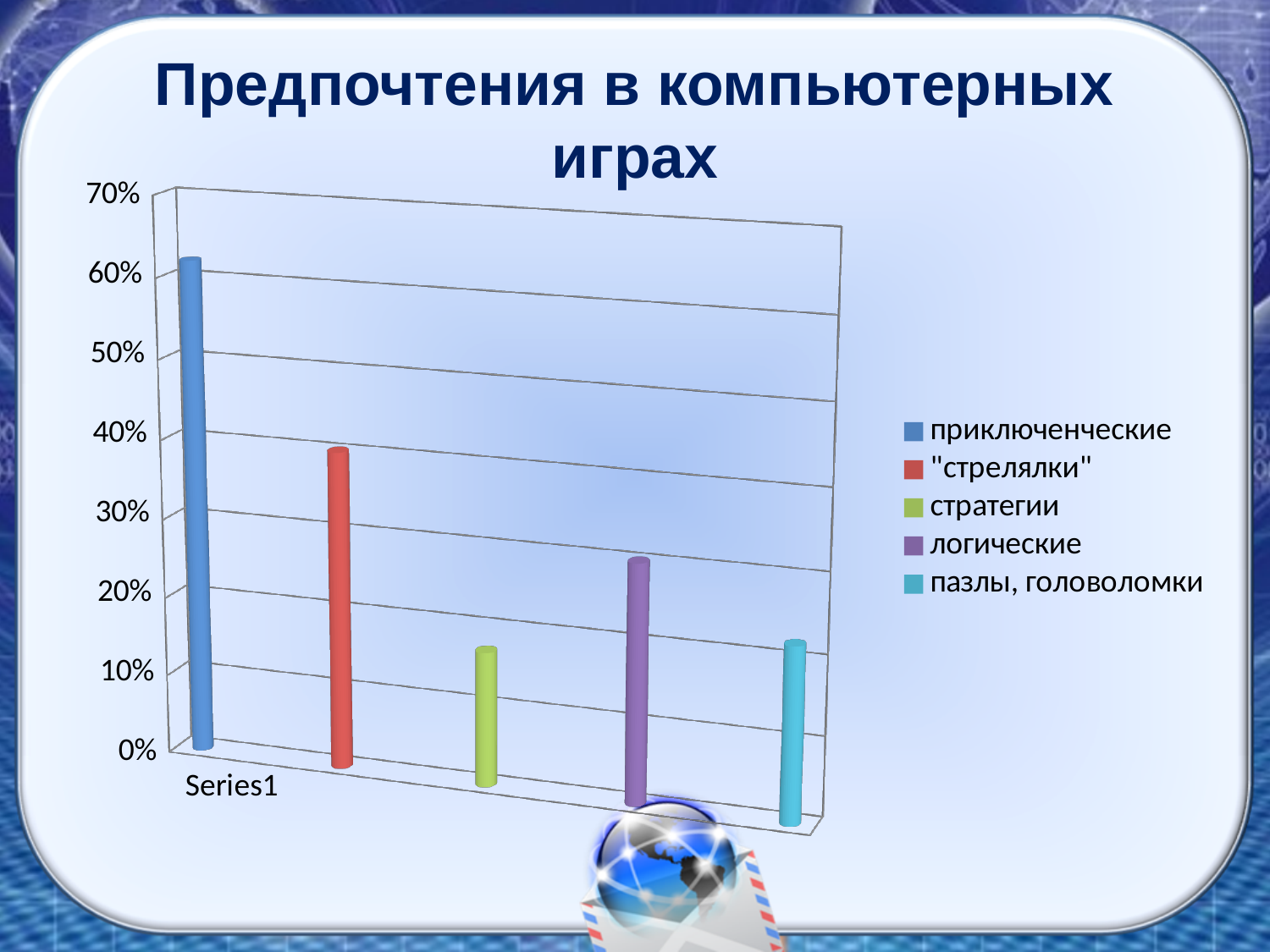

# Предпочтения в компьютерных играх

[unsupported chart]